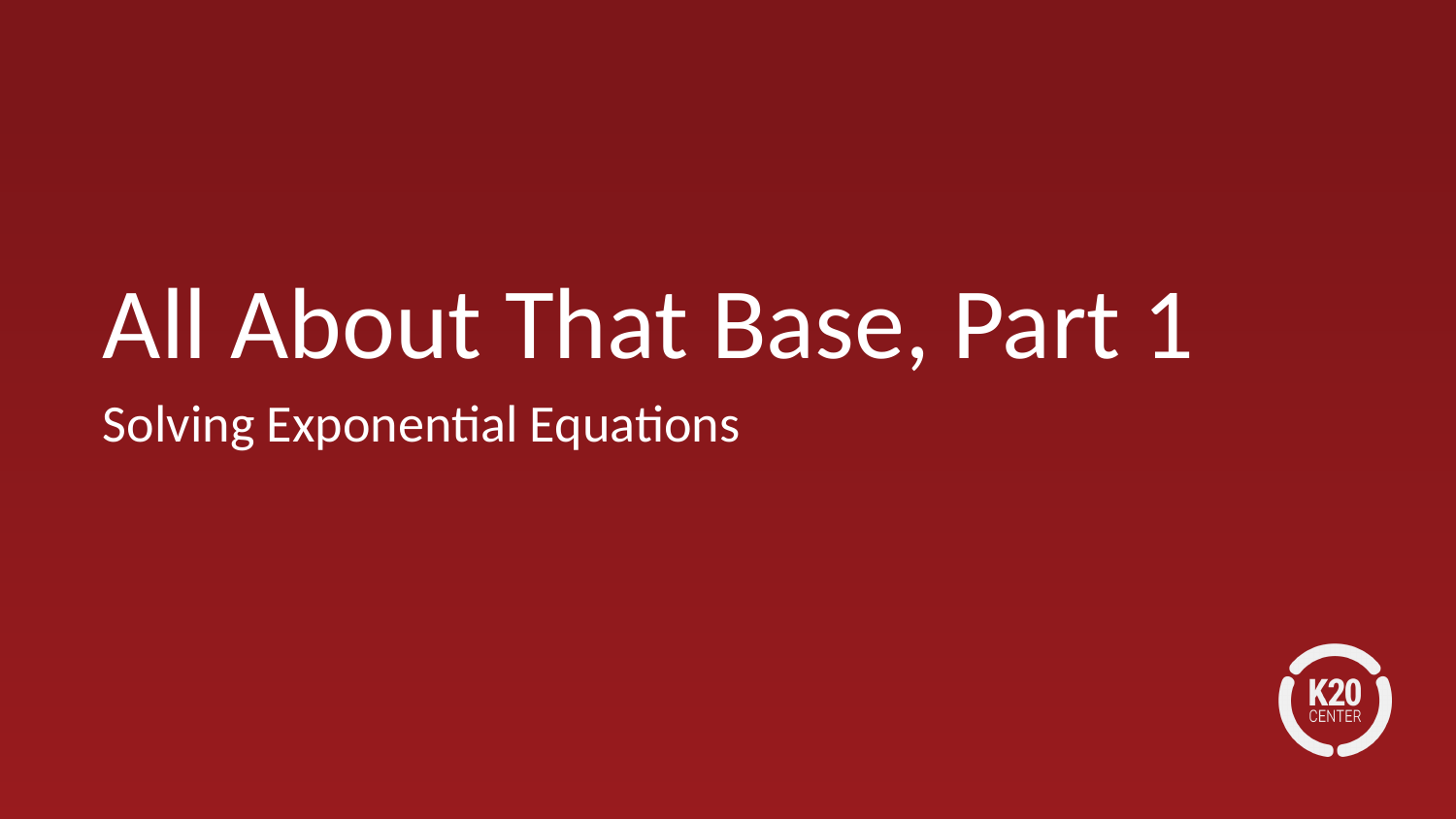

# All About That Base, Part 1
Solving Exponential Equations